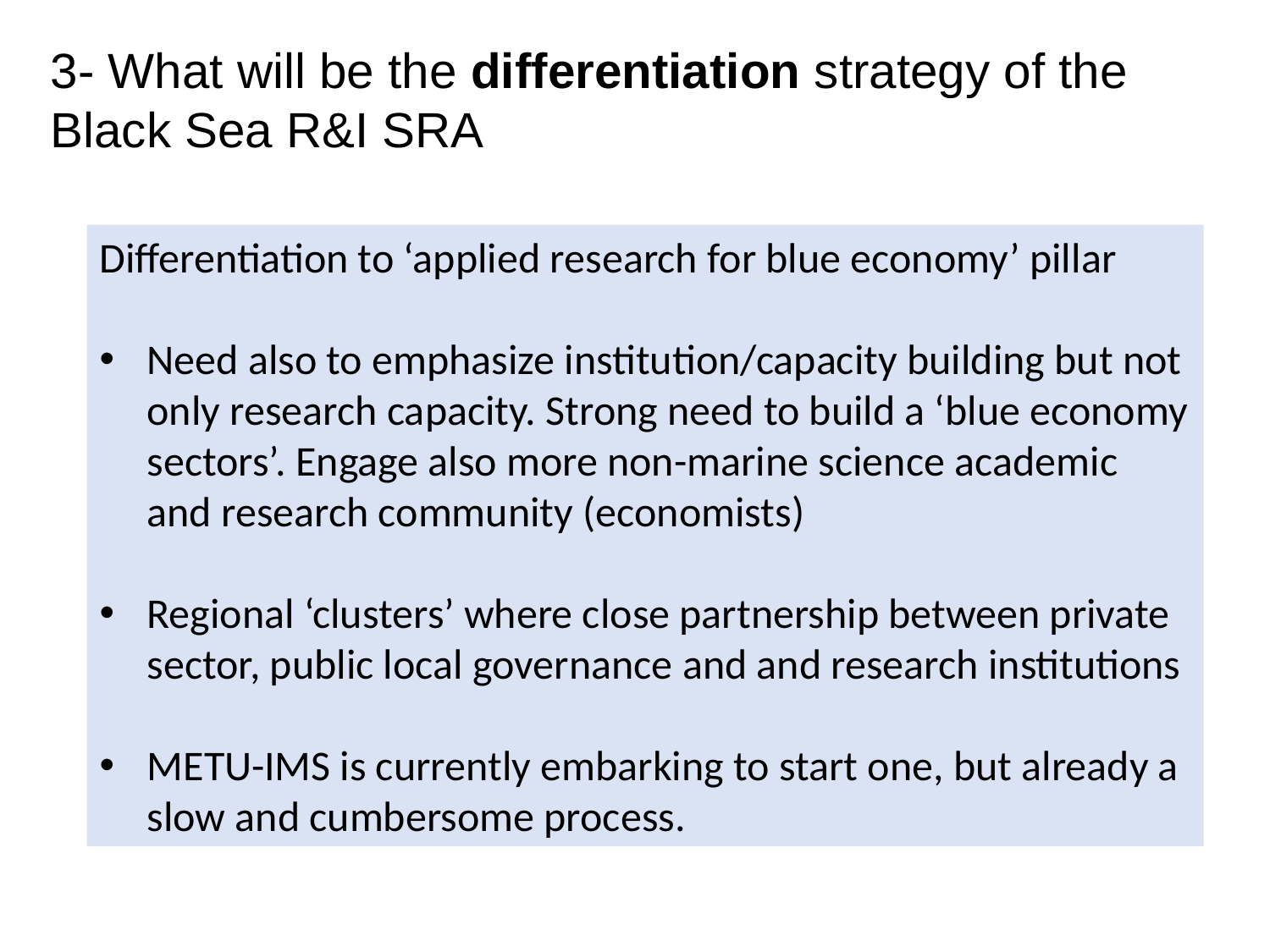

3- What will be the differentiation strategy of the
Black Sea R&I SRA
Differentiation to ‘applied research for blue economy’ pillar

Need also to emphasize institution/capacity building but not only research capacity. Strong need to build a ‘blue economy sectors’. Engage also more non-marine science academic and research community (economists)

Regional ‘clusters’ where close partnership between private sector, public local governance and and research institutions

METU-IMS is currently embarking to start one, but already a slow and cumbersome process.